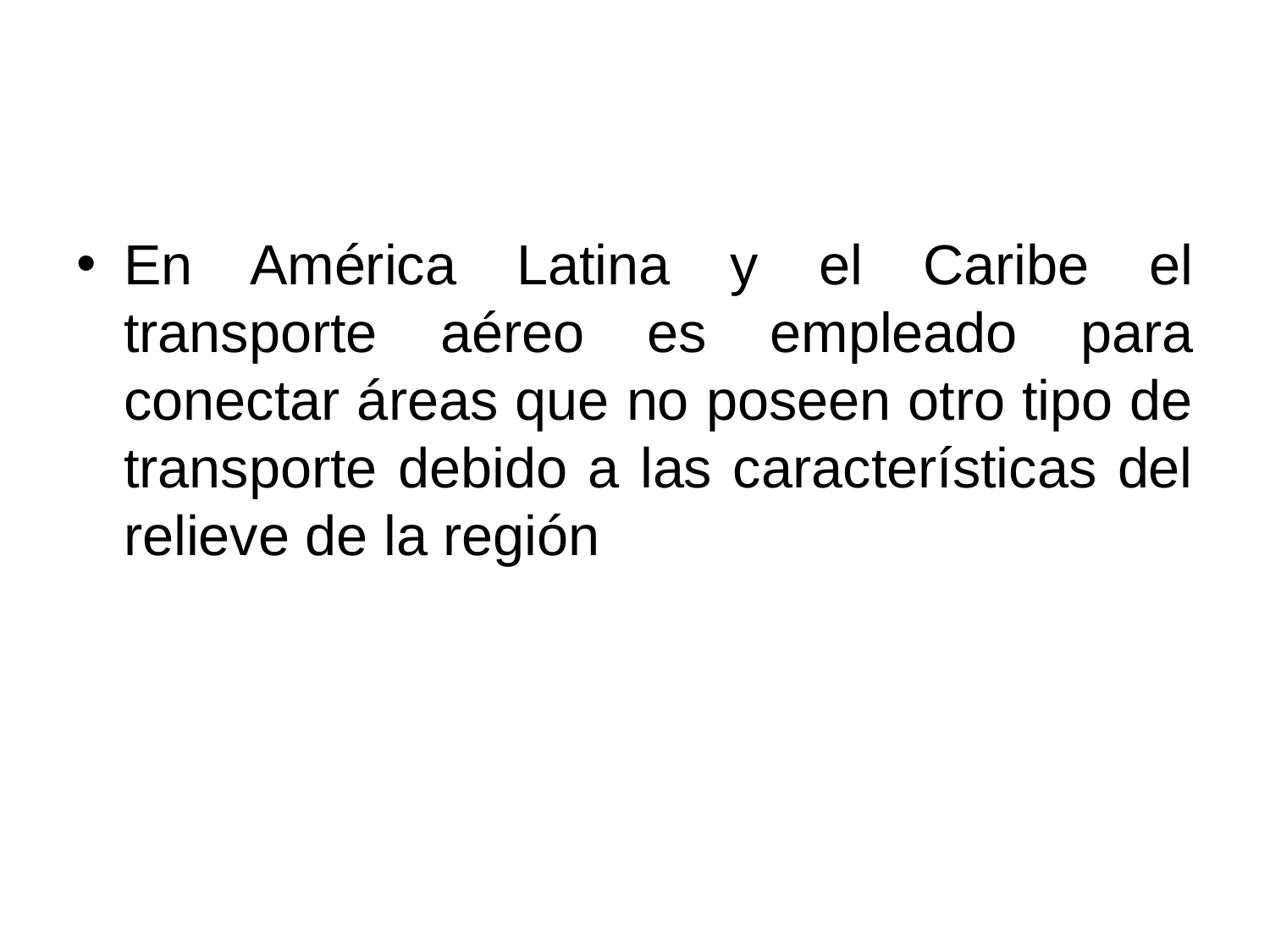

En América Latina y el Caribe el transporte aéreo es empleado para conectar áreas que no poseen otro tipo de transporte debido a las características del relieve de la región